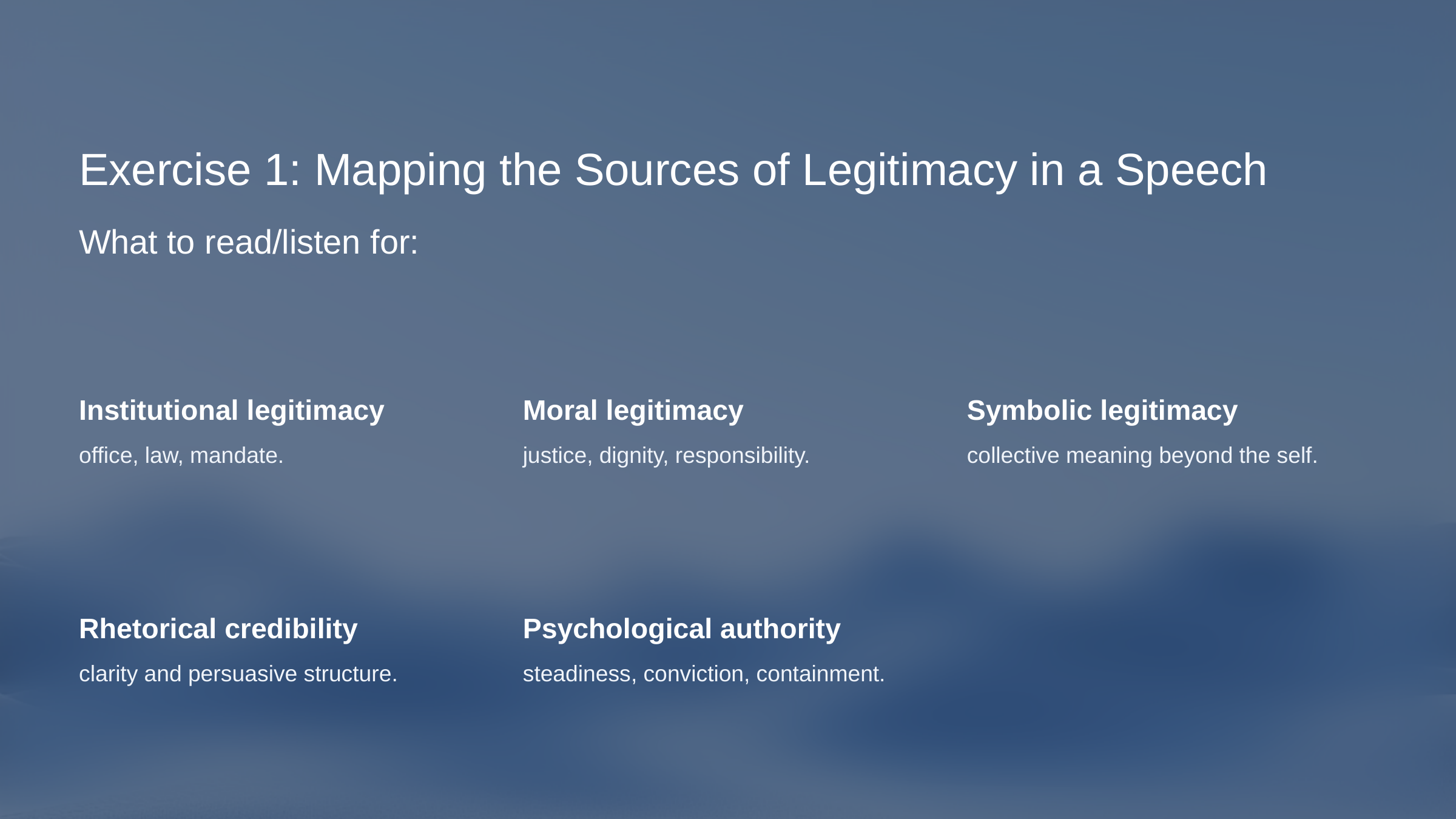

Exercise 1: Mapping the Sources of Legitimacy in a Speech
What to read/listen for:
Institutional legitimacy
Moral legitimacy
Symbolic legitimacy
office, law, mandate.
justice, dignity, responsibility.
collective meaning beyond the self.
Rhetorical credibility
Psychological authority
clarity and persuasive structure.
steadiness, conviction, containment.